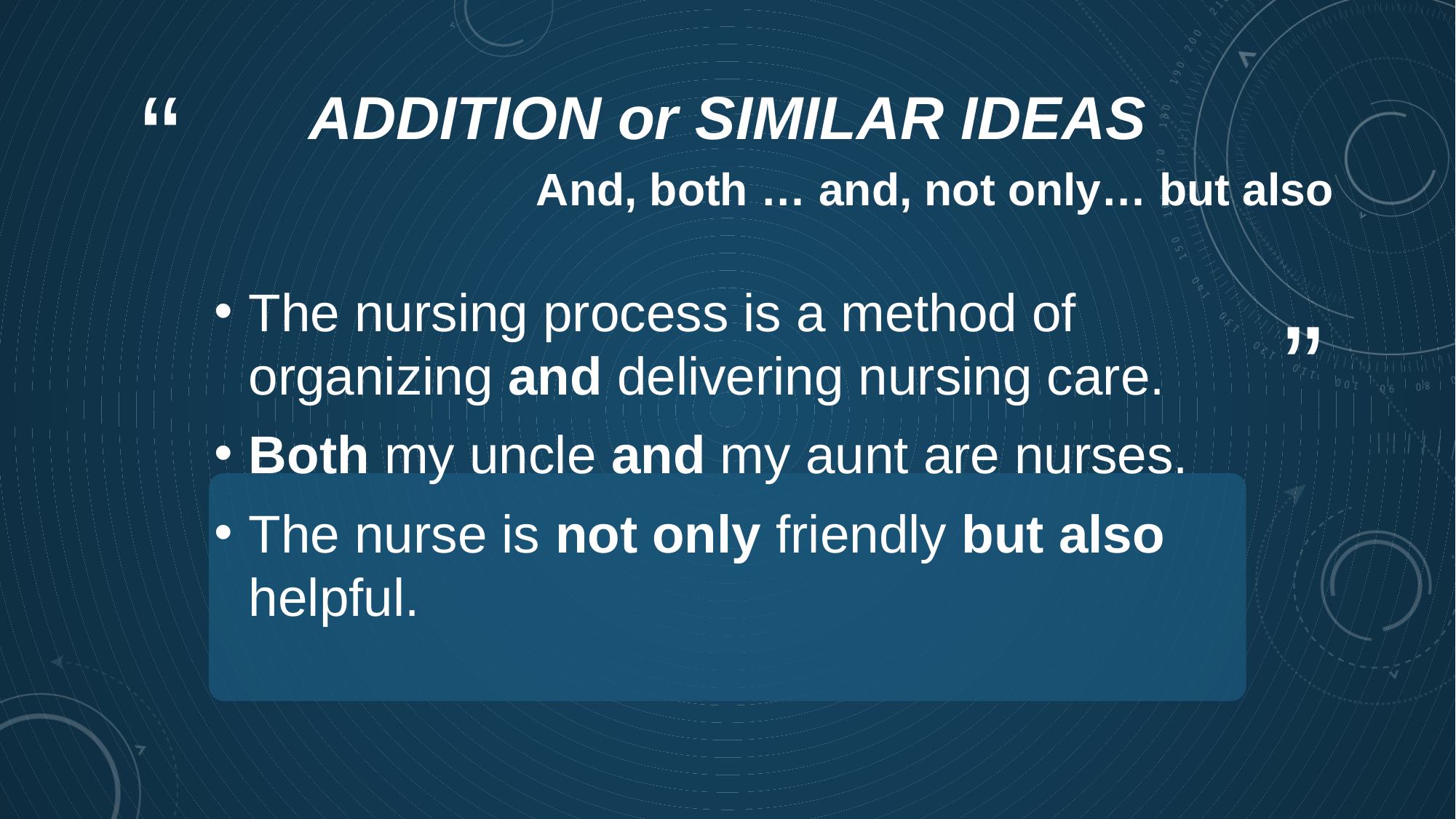

# ADDITION or SIMILAR IDEAS
And, both … and, not only… but also
The nursing process is a method of organizing and delivering nursing care.
Both my uncle and my aunt are nurses.
The nurse is not only friendly but also helpful.